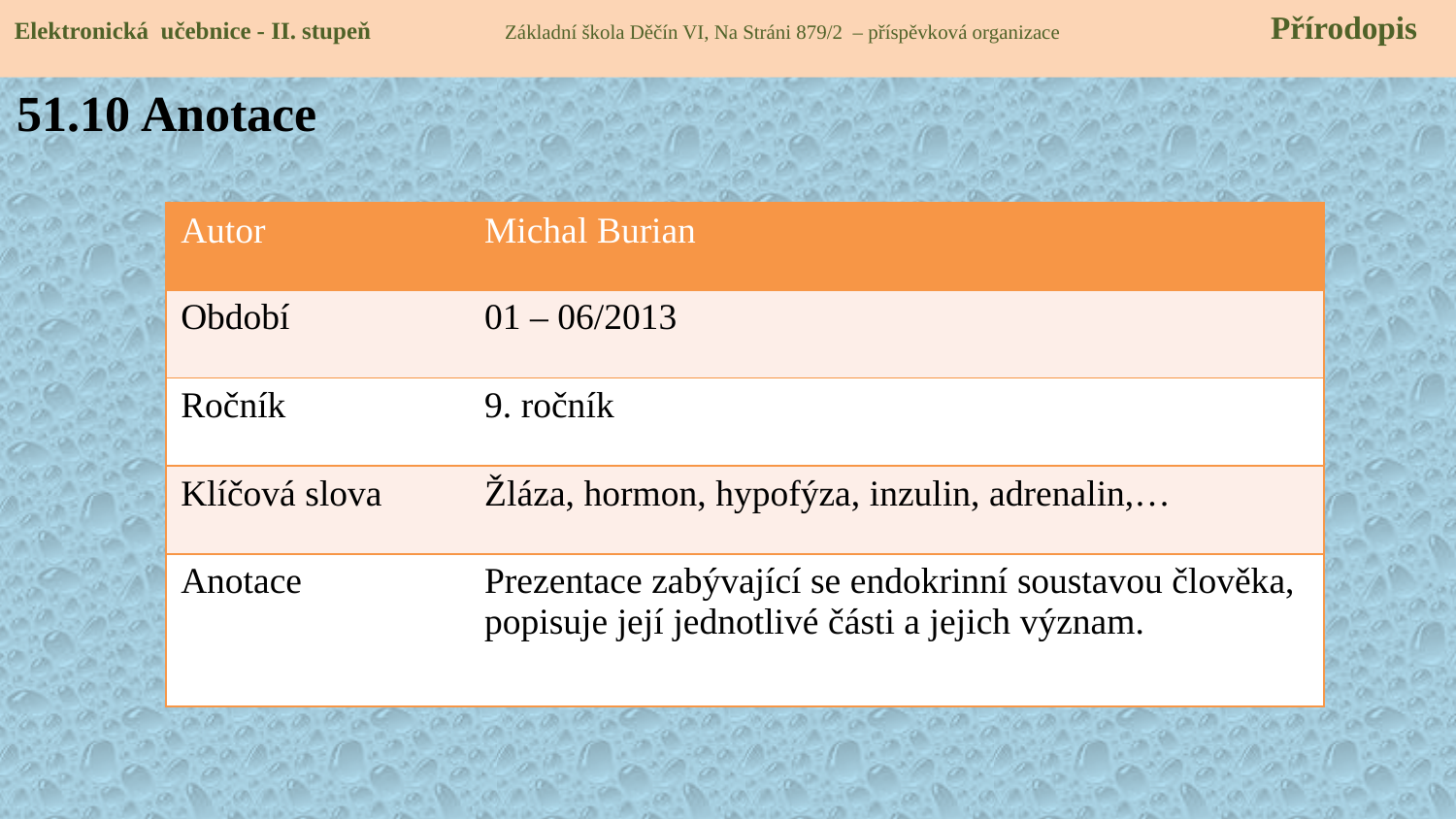

Elektronická  učebnice - II. stupeň                      Základní škola Děčín VI, Na Stráni 879/2  – příspěvková organizace                       	                  Přírodopis

51.10 Anotace
| Autor | Michal Burian |
| --- | --- |
| Období | 01 – 06/2013 |
| Ročník | 9. ročník |
| Klíčová slova | Žláza, hormon, hypofýza, inzulin, adrenalin,… |
| Anotace | Prezentace zabývající se endokrinní soustavou člověka, popisuje její jednotlivé části a jejich význam. |